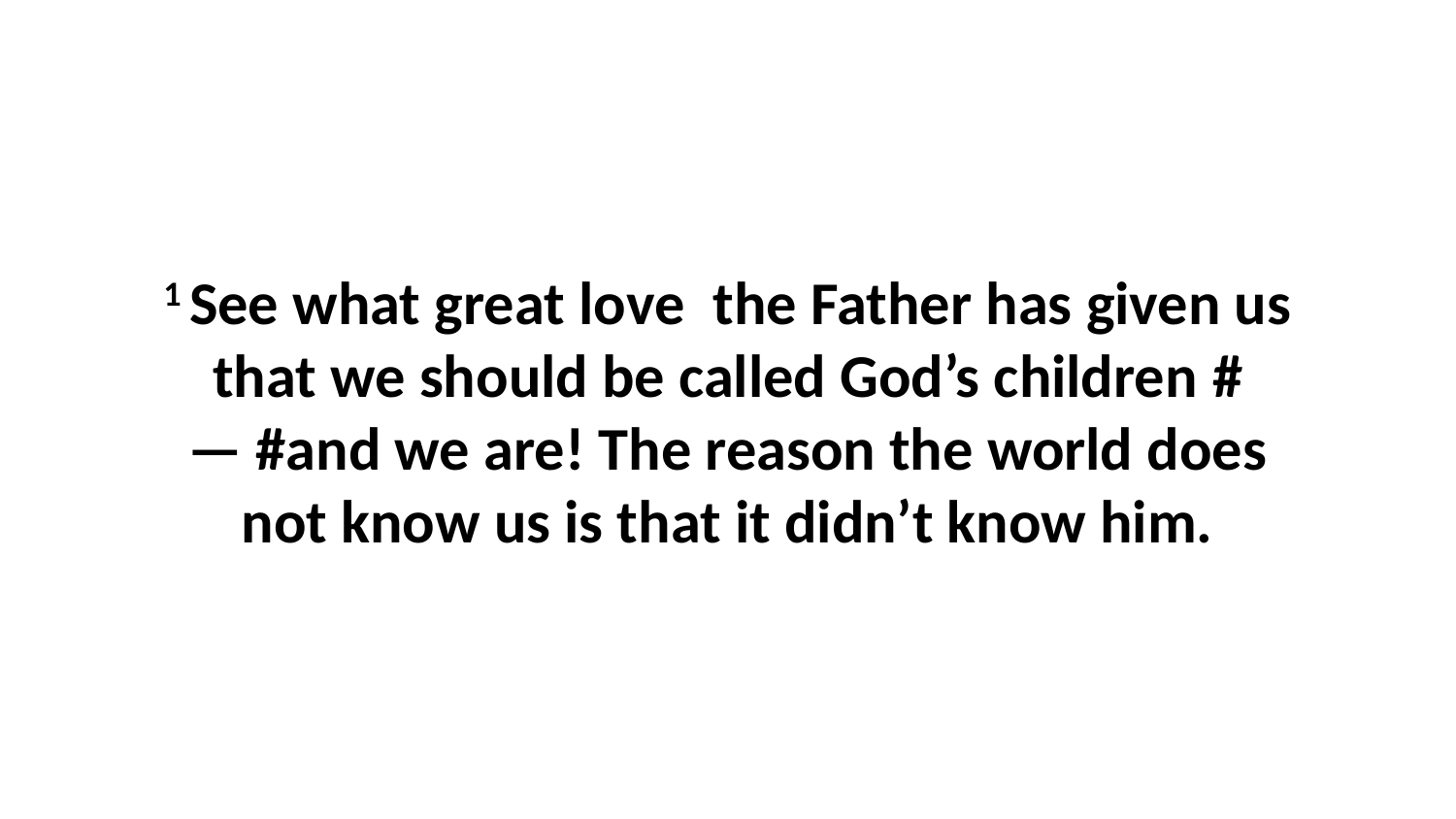

1 See what great love  the Father has given us that we should be called God’s children #— #and we are! The reason the world does not know us is that it didn’t know him.